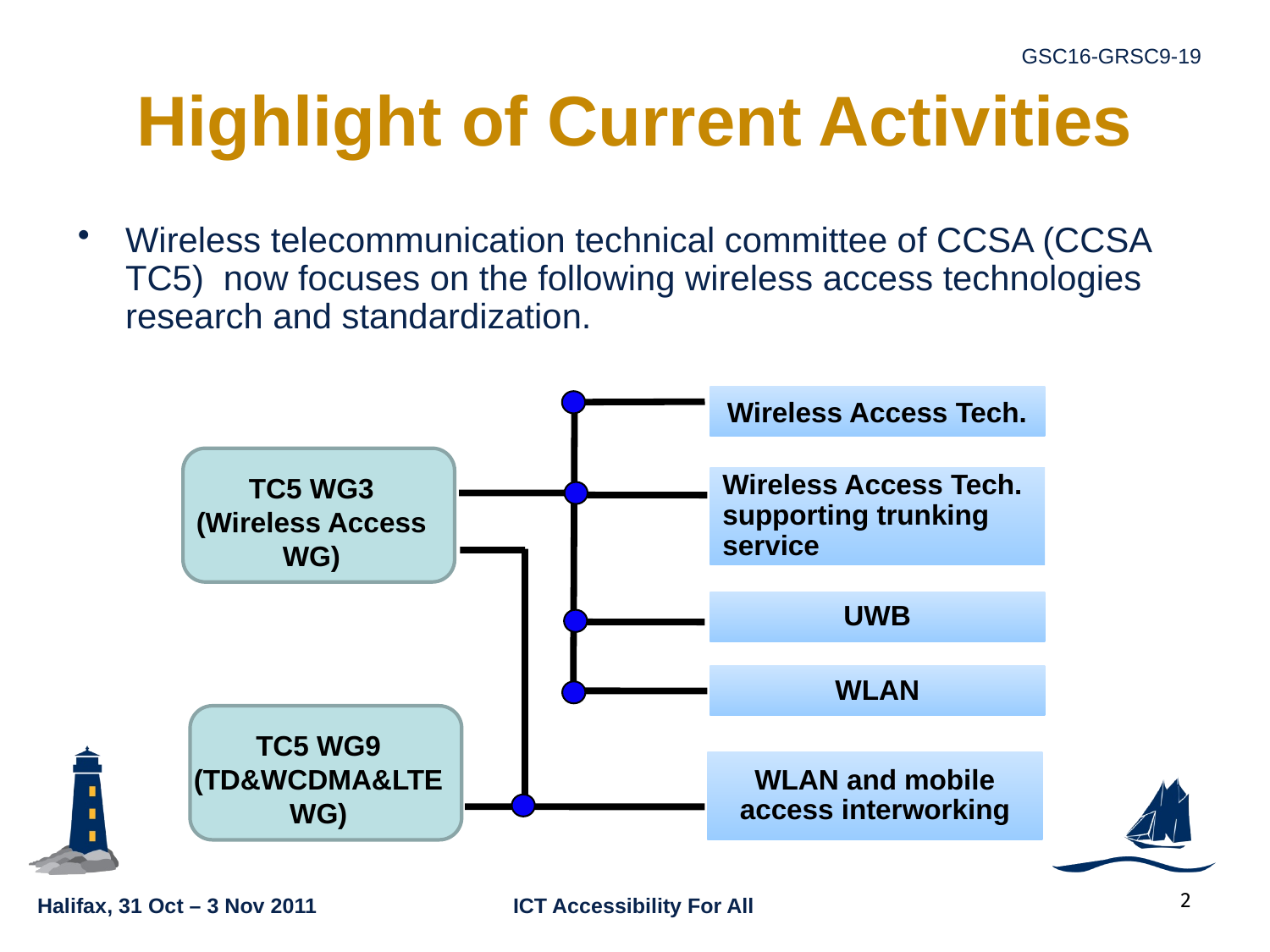

# Highlight of Current Activities
Wireless telecommunication technical committee of CCSA (CCSA TC5)  now focuses on the following wireless access technologies research and standardization.
Wireless Access Tech.

TC5 WG3
(Wireless Access WG)
Wireless Access Tech. supporting trunking service

UWB

WLAN

TC5 WG9
(TD&WCDMA&LTE WG)
WLAN and mobile access interworking

2